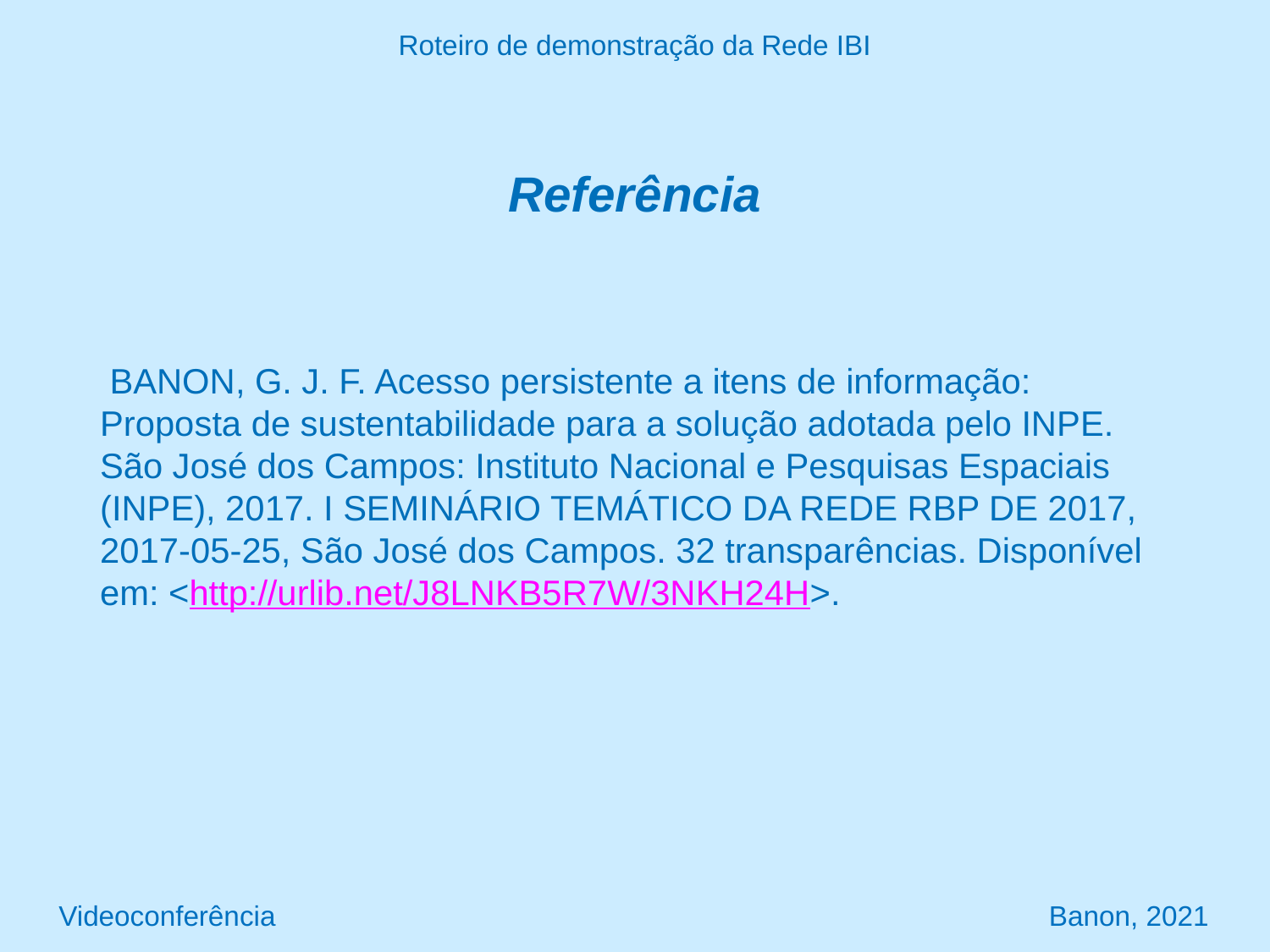

Roteiro de demonstração da Rede IBI
# Referência

 BANON, G. J. F. Acesso persistente a itens de informação: Proposta de sustentabilidade para a solução adotada pelo INPE. São José dos Campos: Instituto Nacional e Pesquisas Espaciais (INPE), 2017. I SEMINÁRIO TEMÁTICO DA REDE RBP DE 2017, 2017-05-25, São José dos Campos. 32 transparências. Disponível em: <http://urlib.net/J8LNKB5R7W/3NKH24H>.

Videoconferência                                                                                                   Banon, 2021